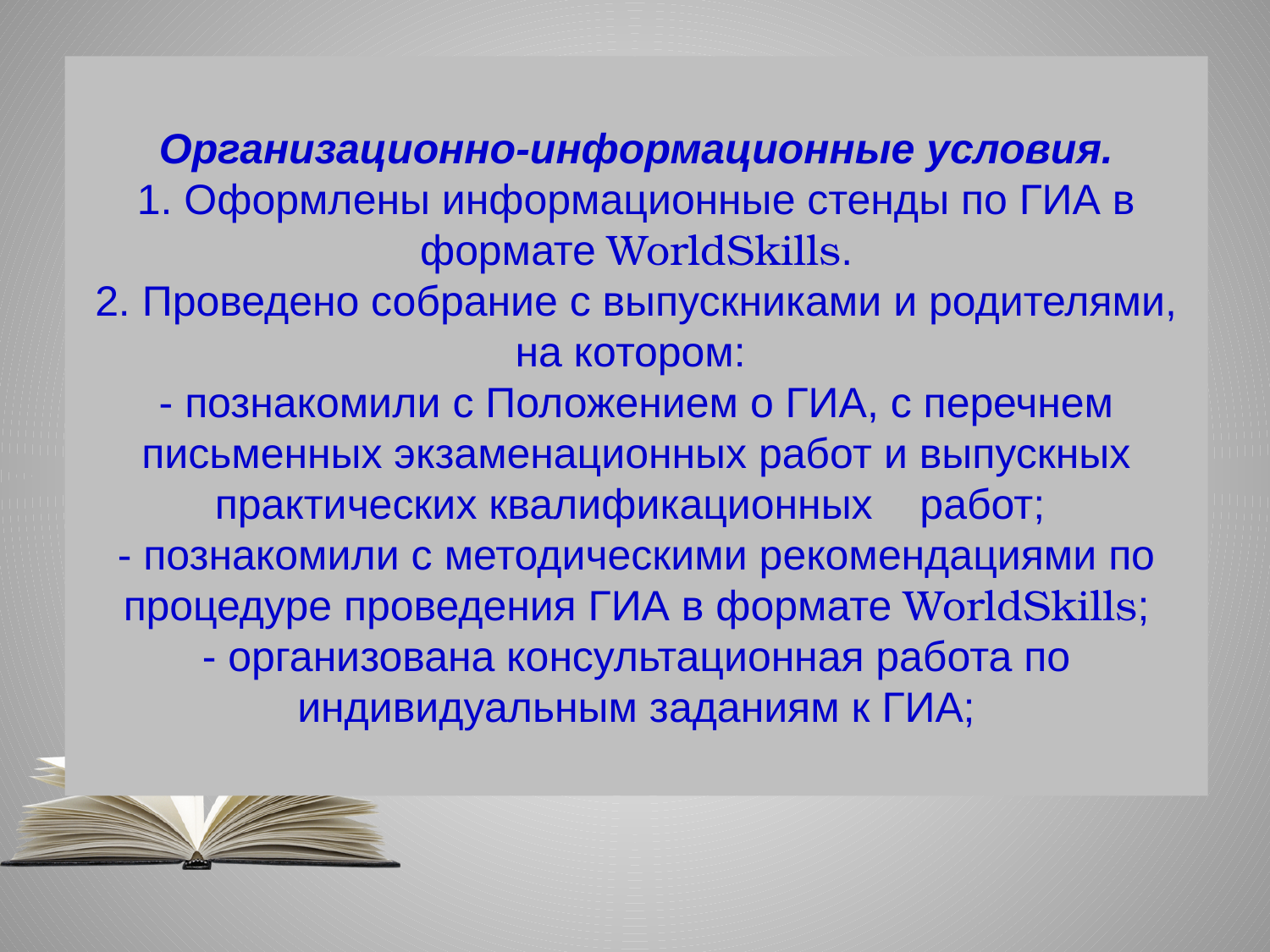

# Организационно-информационные условия. 1. Оформлены информационные стенды по ГИА в формате WorldSkills. 2. Проведено собрание с выпускниками и родителями, на котором: - познакомили с Положением о ГИА, с перечнем письменных экзаменационных работ и выпускных практических квалификационных    работ; - познакомили с методическими рекомендациями по процедуре проведения ГИА в формате WorldSkills; - организована консультационная работа по индивидуальным заданиям к ГИА;